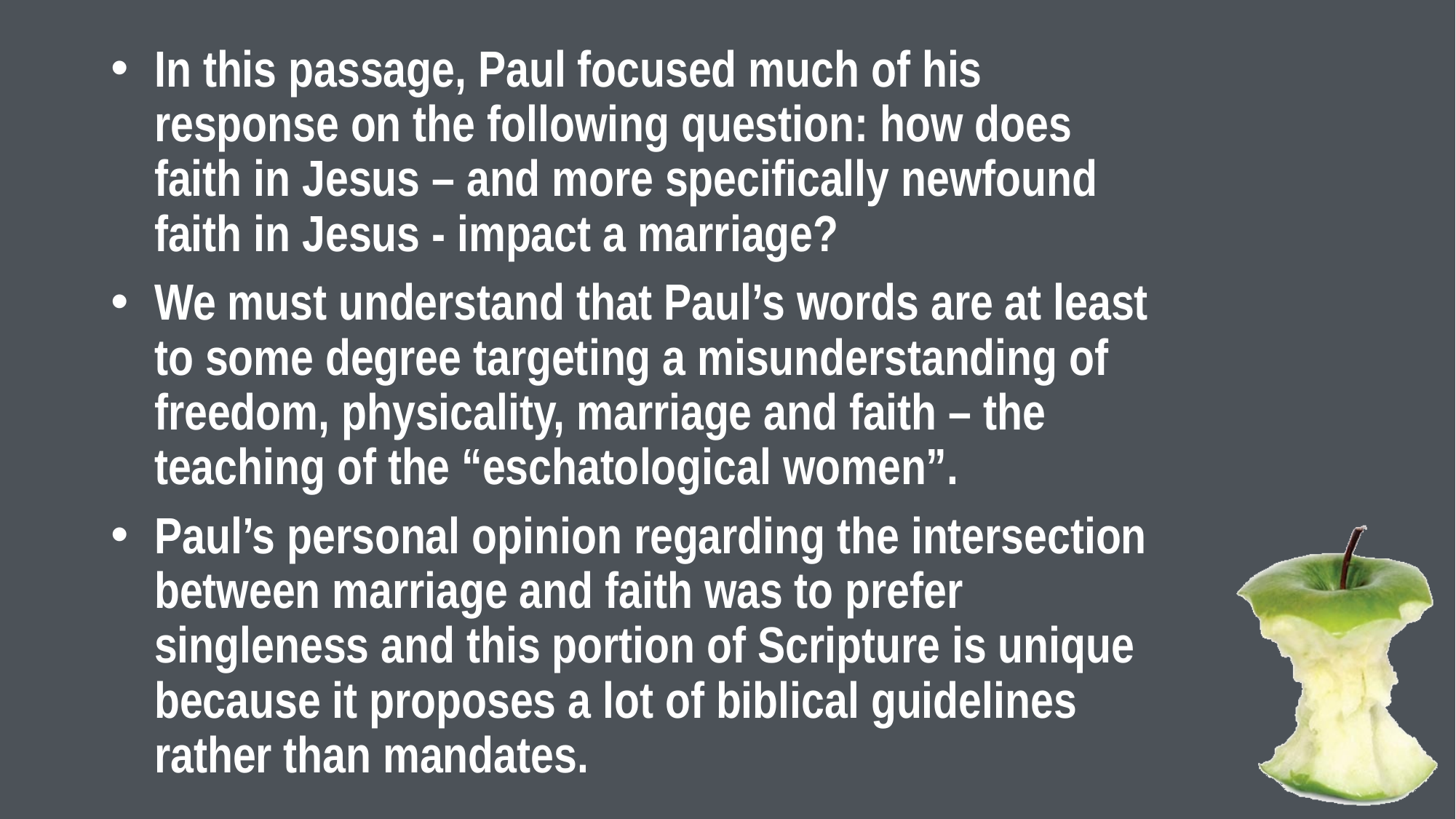

In this passage, Paul focused much of his response on the following question: how does faith in Jesus – and more specifically newfound faith in Jesus - impact a marriage?
We must understand that Paul’s words are at least to some degree targeting a misunderstanding of freedom, physicality, marriage and faith – the teaching of the “eschatological women”.
Paul’s personal opinion regarding the intersection between marriage and faith was to prefer singleness and this portion of Scripture is unique because it proposes a lot of biblical guidelines rather than mandates.